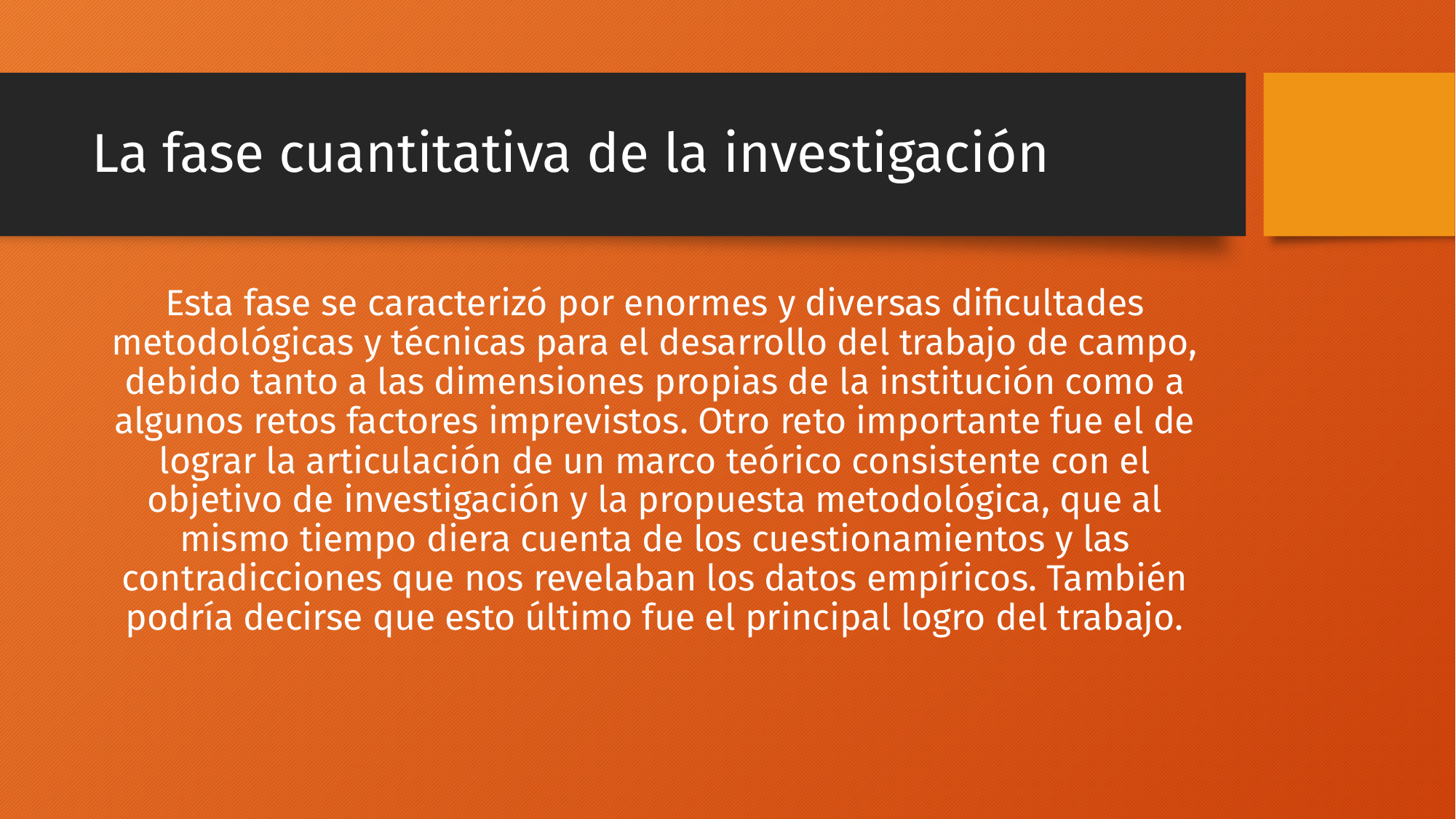

# La fase cuantitativa de la investigación
Esta fase se caracterizó por enormes y diversas dificultades metodológicas y técnicas para el desarrollo del trabajo de campo, debido tanto a las dimensiones propias de la institución como a algunos retos factores imprevistos. Otro reto importante fue el de lograr la articulación de un marco teórico consistente con el objetivo de investigación y la propuesta metodológica, que al mismo tiempo diera cuenta de los cuestionamientos y las contradicciones que nos revelaban los datos empíricos. También podría decirse que esto último fue el principal logro del trabajo.